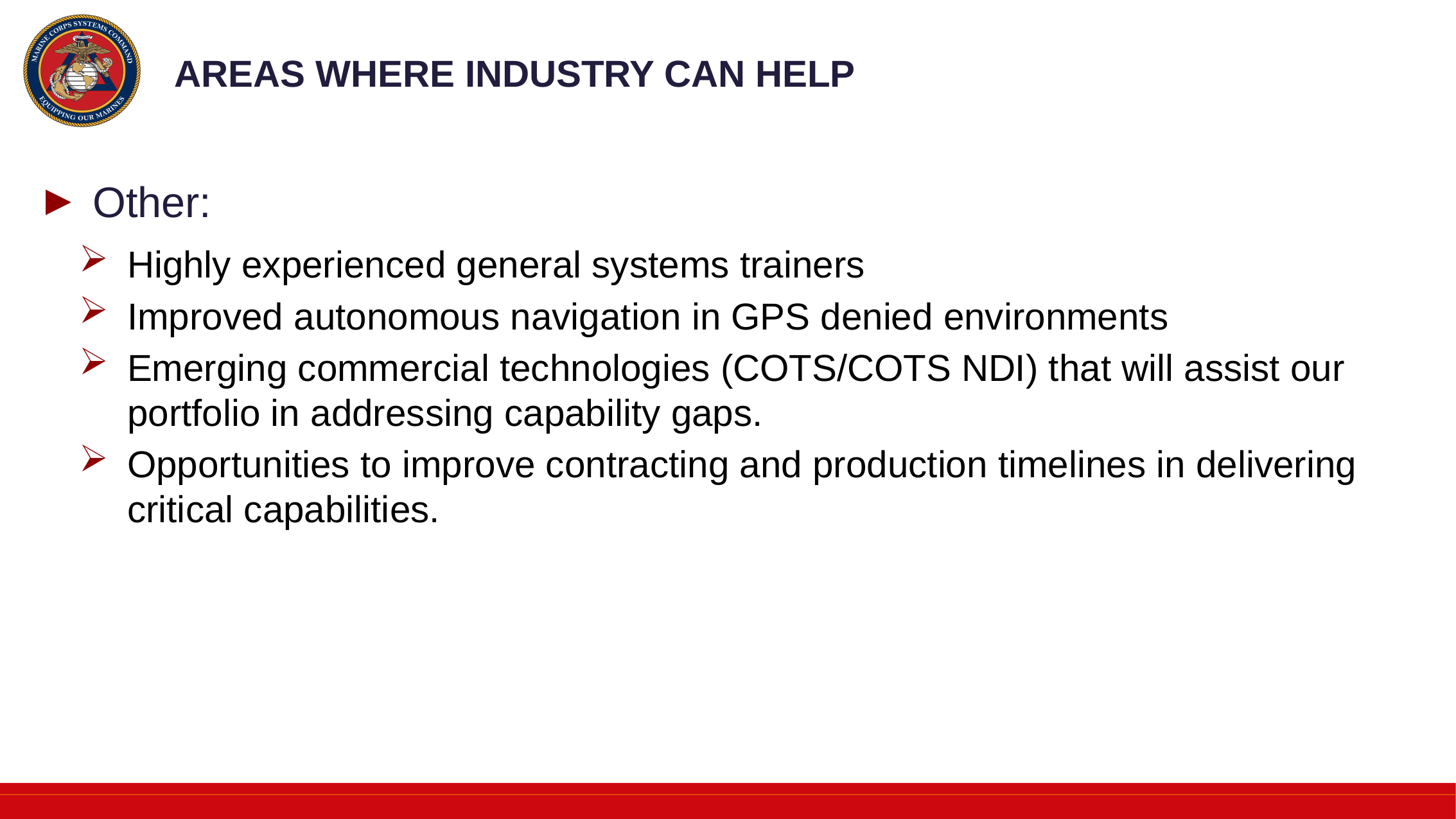

# Areas where industry can help
Other:
Highly experienced general systems trainers
Improved autonomous navigation in GPS denied environments
Emerging commercial technologies (COTS/COTS NDI) that will assist our portfolio in addressing capability gaps.
Opportunities to improve contracting and production timelines in delivering critical capabilities.